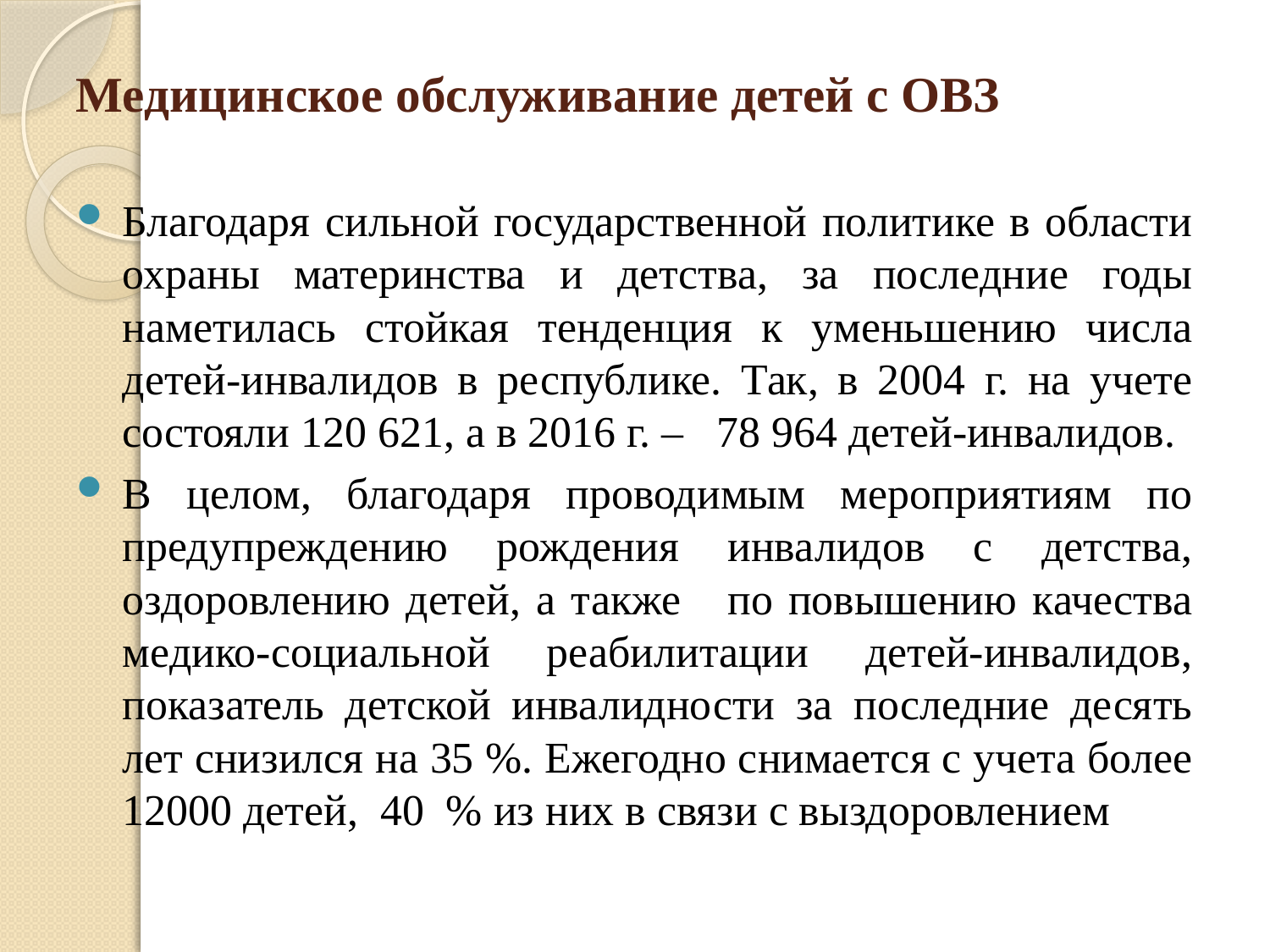

# Медицинское обслуживание детей с ОВЗ
Благодаря сильной государственной политике в области охраны материнства и детства, за последние годы наметилась стойкая тенденция к уменьшению числа детей-инвалидов в республике. Так, в 2004 г. на учете состояли 120 621, а в 2016 г. –   78 964 детей-инвалидов.
В целом, благодаря проводимым мероприятиям по предупреждению рождения инвалидов с детства, оздоровлению детей, а также   по повышению качества медико-социальной реабилитации детей-инвалидов, показатель детской инвалидности за последние десять лет снизился на 35 %. Ежегодно снимается с учета более 12000 детей,  40  % из них в связи с выздоровлением